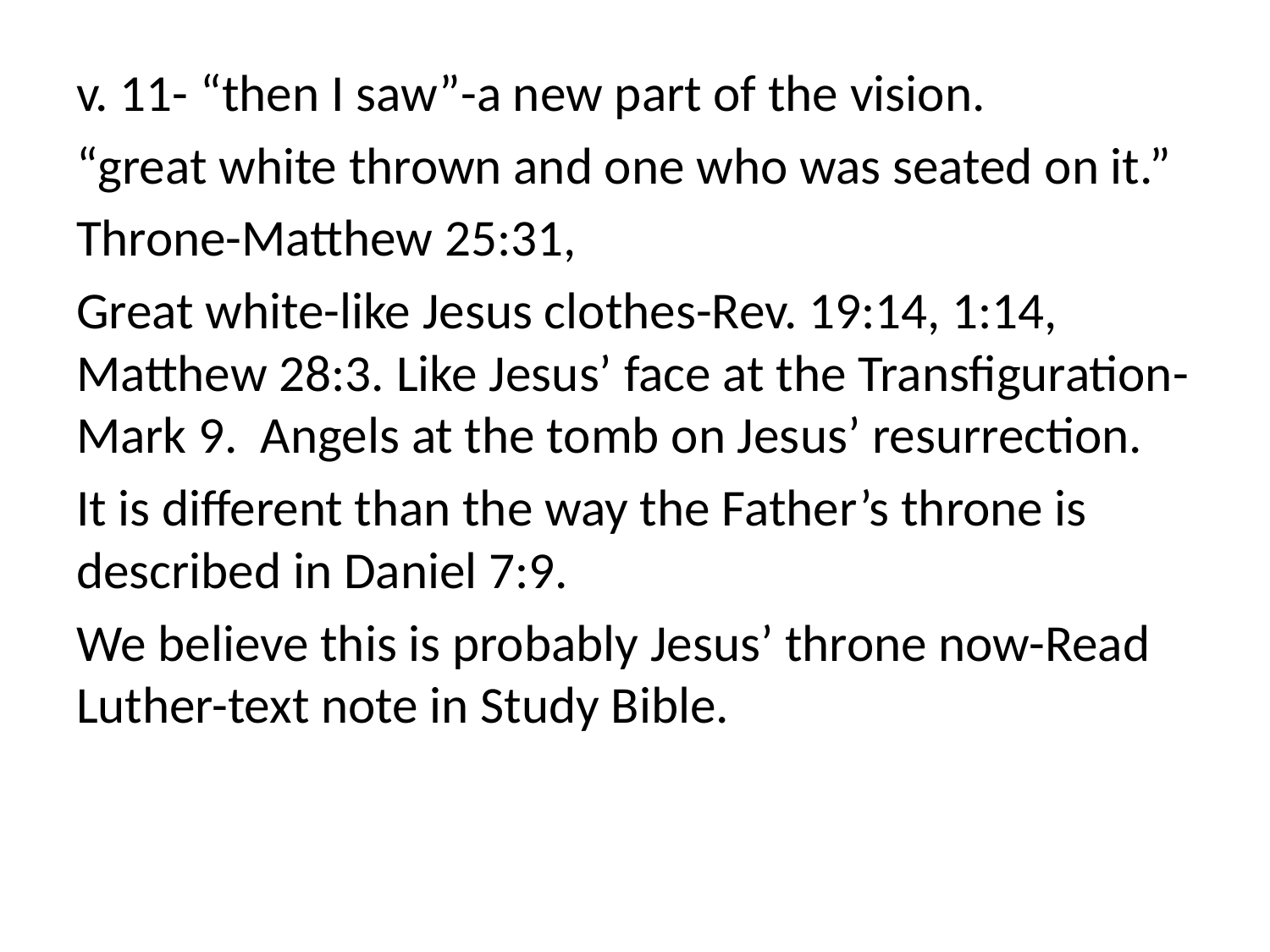

v. 11- “then I saw”-a new part of the vision.
“great white thrown and one who was seated on it.”
Throne-Matthew 25:31,
Great white-like Jesus clothes-Rev. 19:14, 1:14, Matthew 28:3. Like Jesus’ face at the Transfiguration-Mark 9.  Angels at the tomb on Jesus’ resurrection.
It is different than the way the Father’s throne is described in Daniel 7:9.
We believe this is probably Jesus’ throne now-Read Luther-text note in Study Bible.